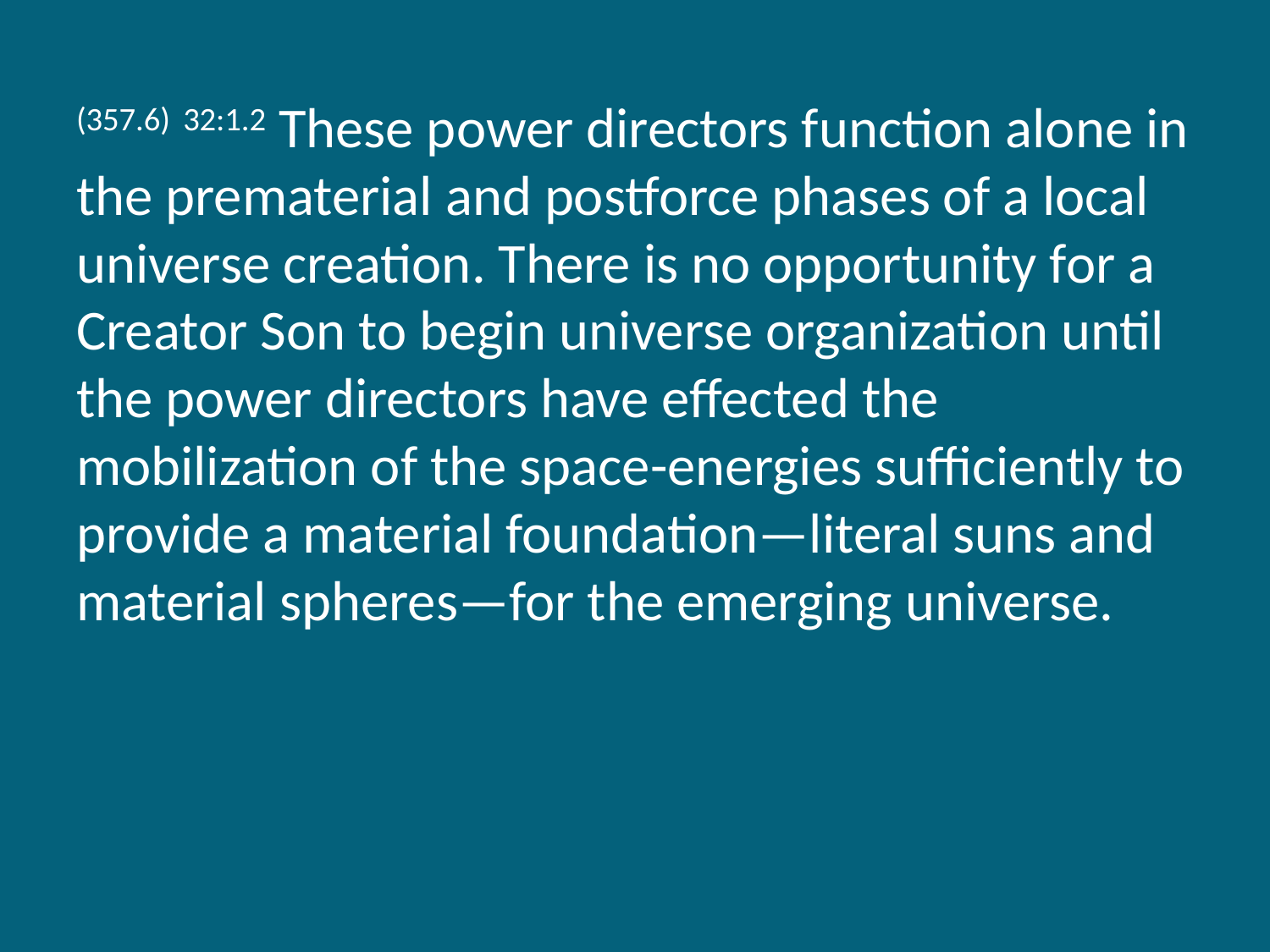

(357.6) 32:1.2 These power directors function alone in the prematerial and postforce phases of a local universe creation. There is no opportunity for a Creator Son to begin universe organization until the power directors have effected the mobilization of the space-energies sufficiently to provide a material foundation—literal suns and material spheres—for the emerging universe.